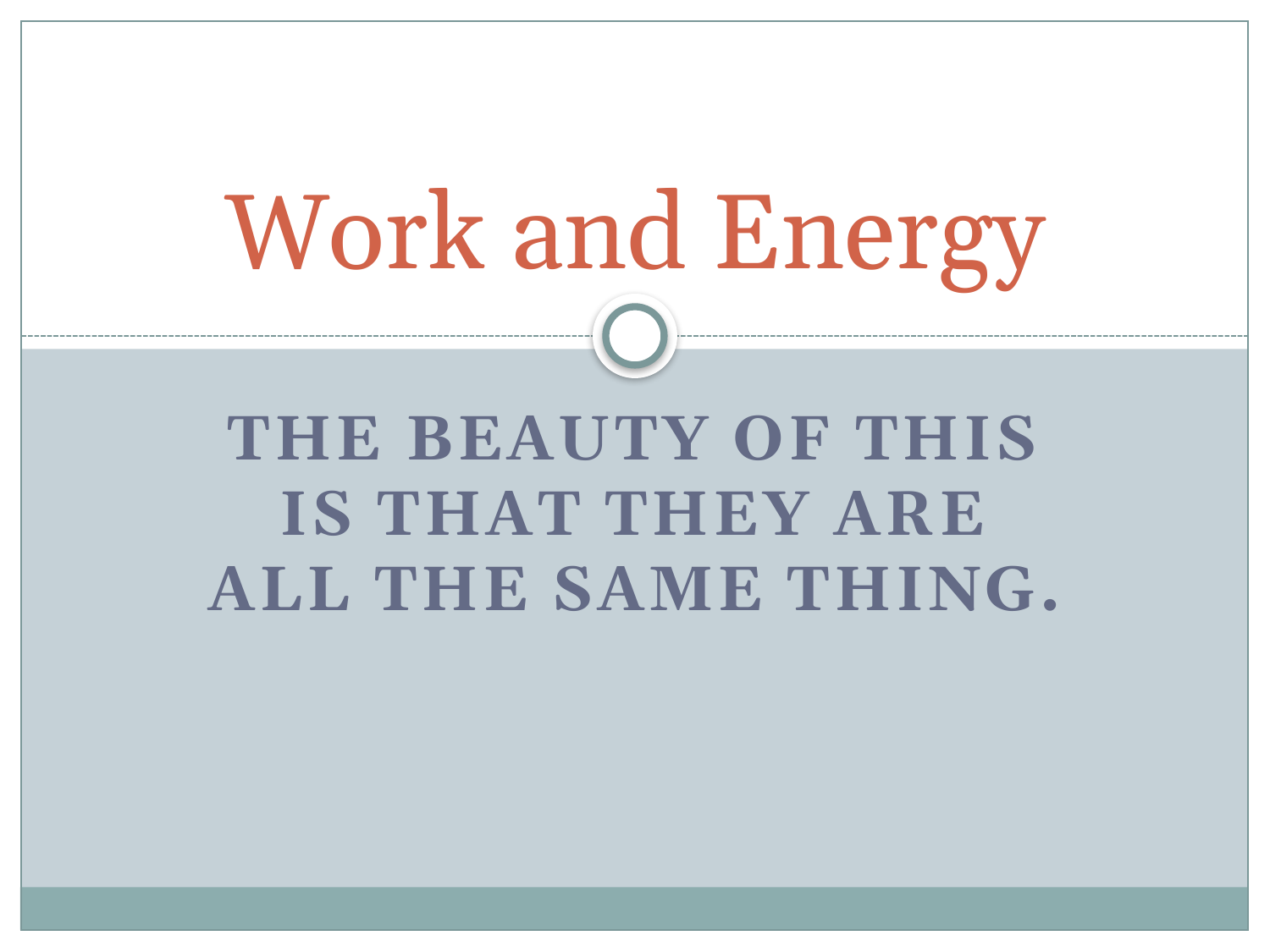

# Work and Energy
The beauty of this is that they are all the same thing.